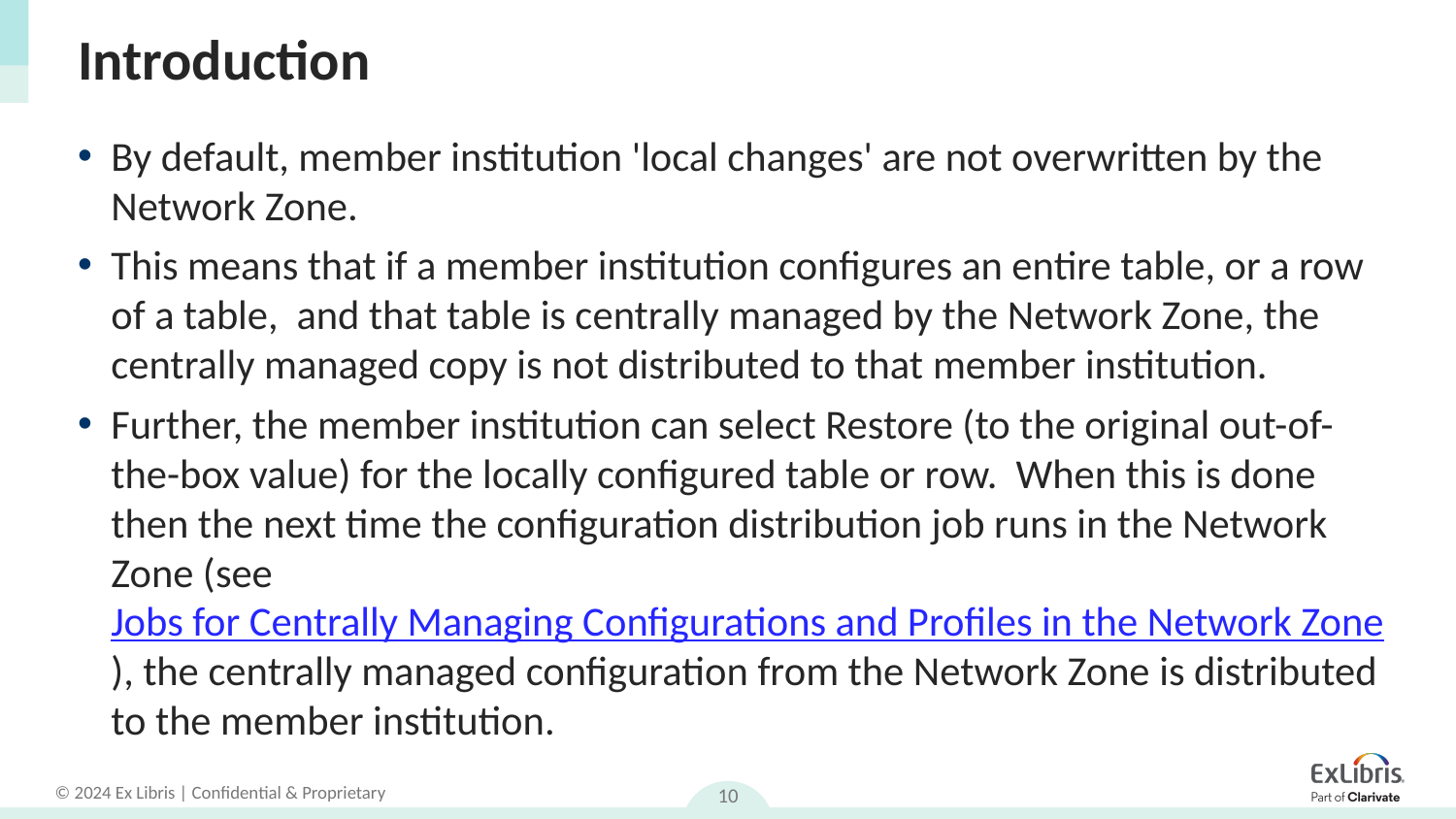

# Introduction
By default, member institution 'local changes' are not overwritten by the Network Zone.
This means that if a member institution configures an entire table, or a row of a table,  and that table is centrally managed by the Network Zone, the centrally managed copy is not distributed to that member institution.
Further, the member institution can select Restore (to the original out-of-the-box value) for the locally configured table or row.  When this is done then the next time the configuration distribution job runs in the Network Zone (see Jobs for Centrally Managing Configurations and Profiles in the Network Zone), the centrally managed configuration from the Network Zone is distributed to the member institution.
10